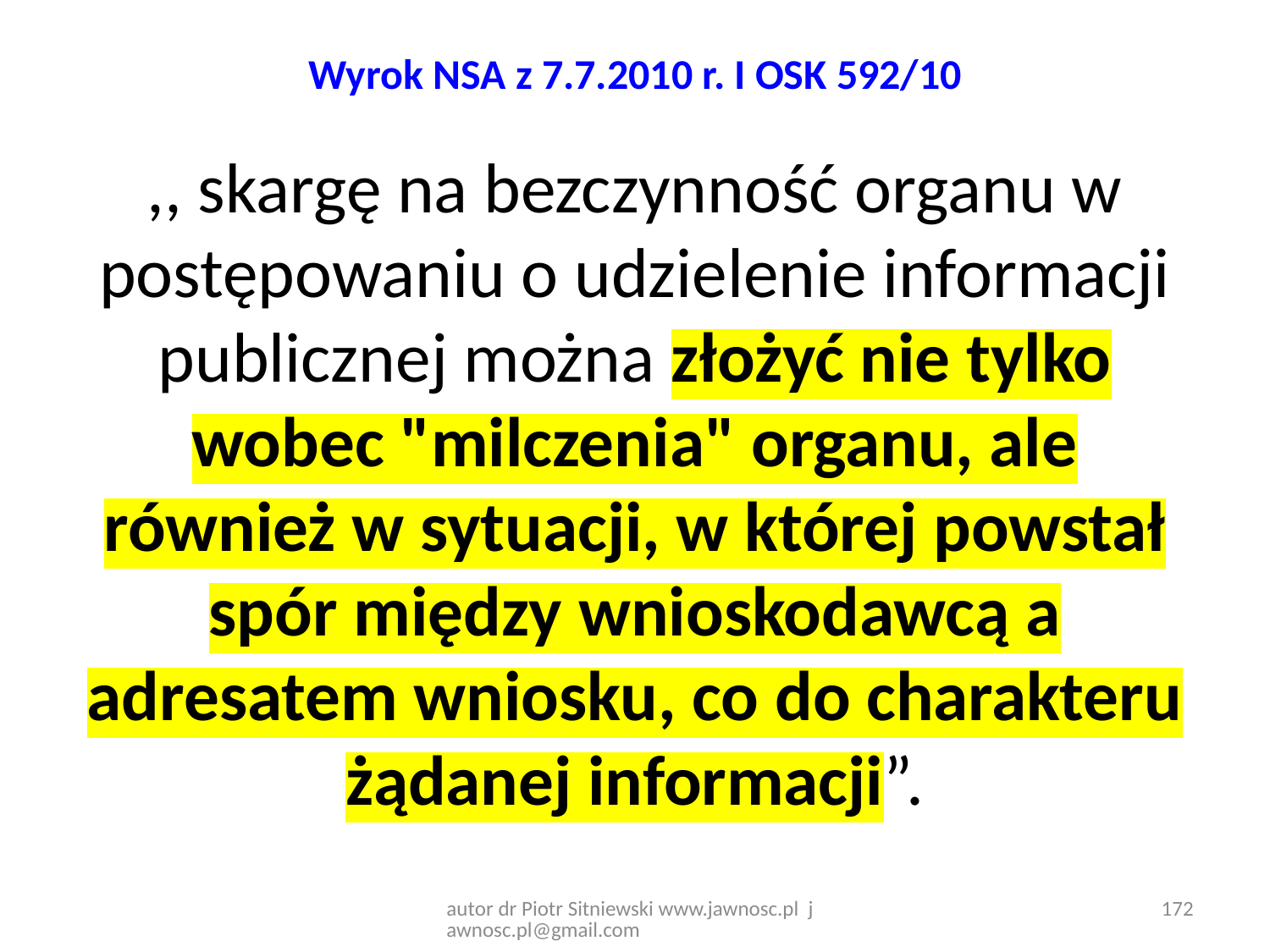

# Wyrok NSA z 7.7.2010 r. I OSK 592/10
,, skargę na bezczynność organu w postępowaniu o udzielenie informacji publicznej można złożyć nie tylko wobec "milczenia" organu, ale również w sytuacji, w której powstał spór między wnioskodawcą a adresatem wniosku, co do charakteru żądanej informacji”.
autor dr Piotr Sitniewski www.jawnosc.pl  jawnosc.pl@gmail.com
172